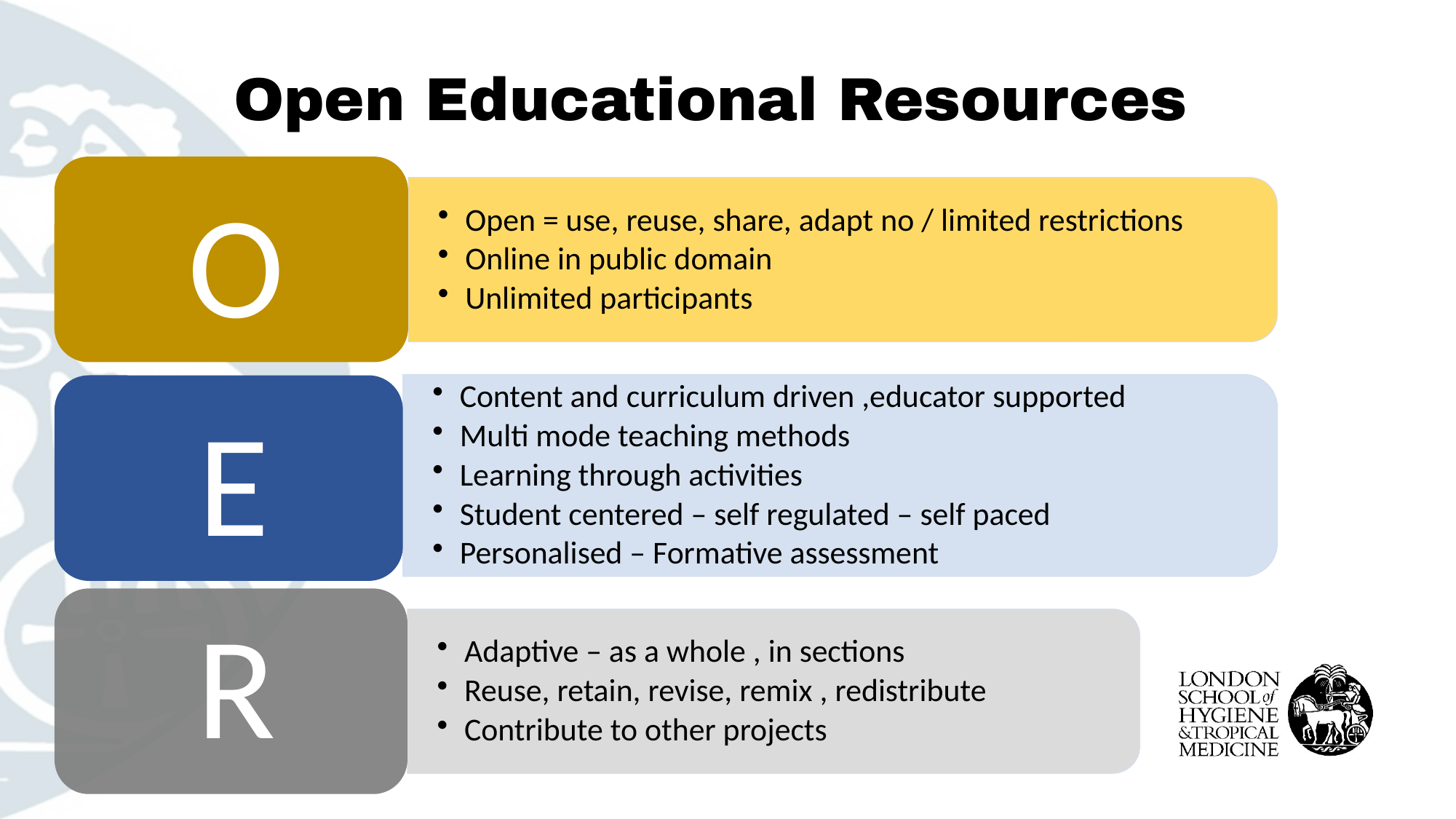

# Open Educational Resources
Open = use, reuse, share, adapt no / limited restrictions
Online in public domain
Unlimited participants
O
Content and curriculum driven ,educator supported
Multi mode teaching methods
Learning through activities
Student centered – self regulated – self paced
Personalised – Formative assessment
E
Adaptive – as a whole , in sections
Reuse, retain, revise, remix , redistribute
Contribute to other projects
R